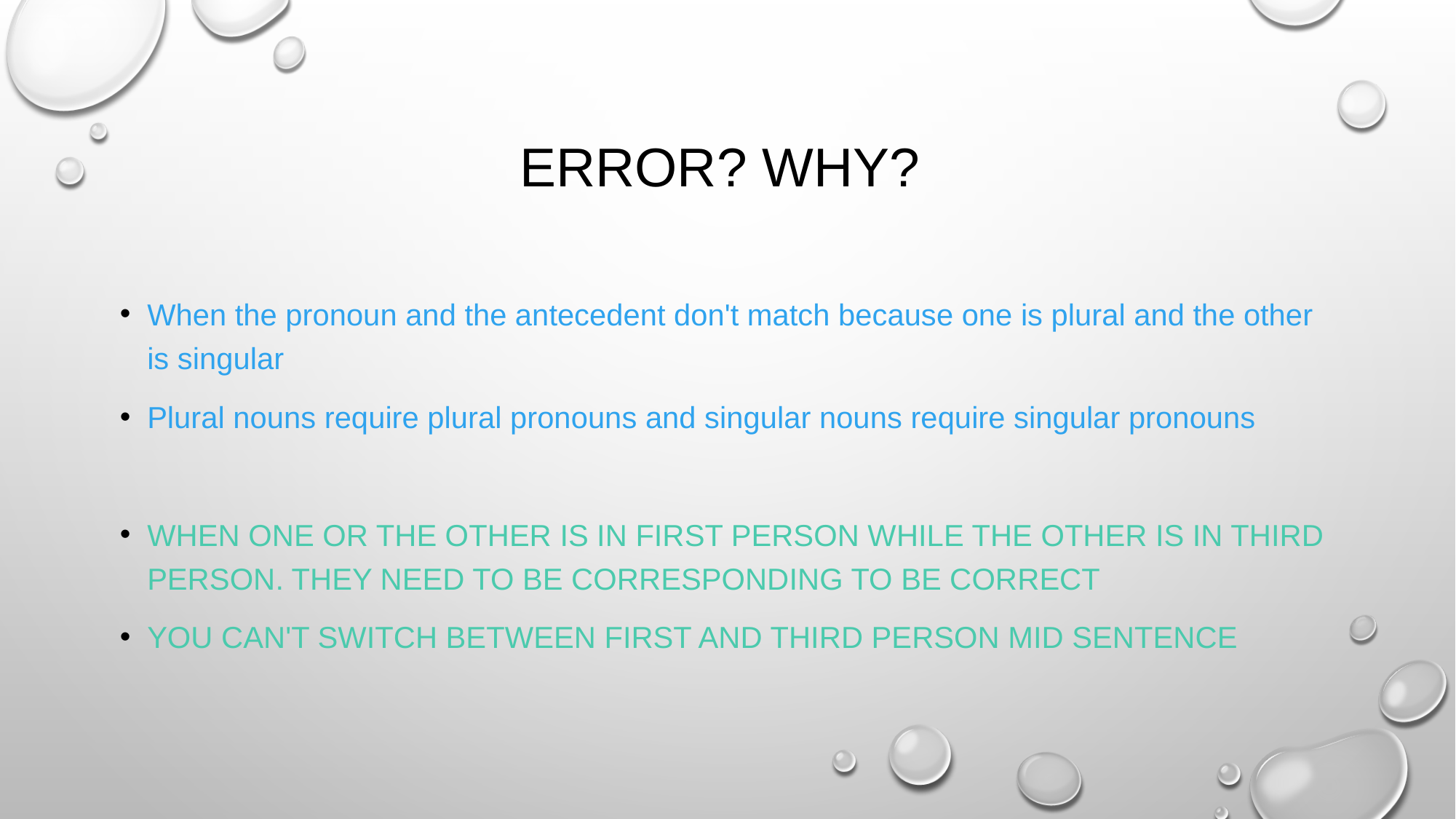

# Error? Why?
When the pronoun and the antecedent don't match because one is plural and the other is singular
Plural nouns require plural pronouns and singular nouns require singular pronouns

When one or the other is in first person while the other is in third person. They need to be corresponding to be correct
You can't switch between first and third person mid sentence